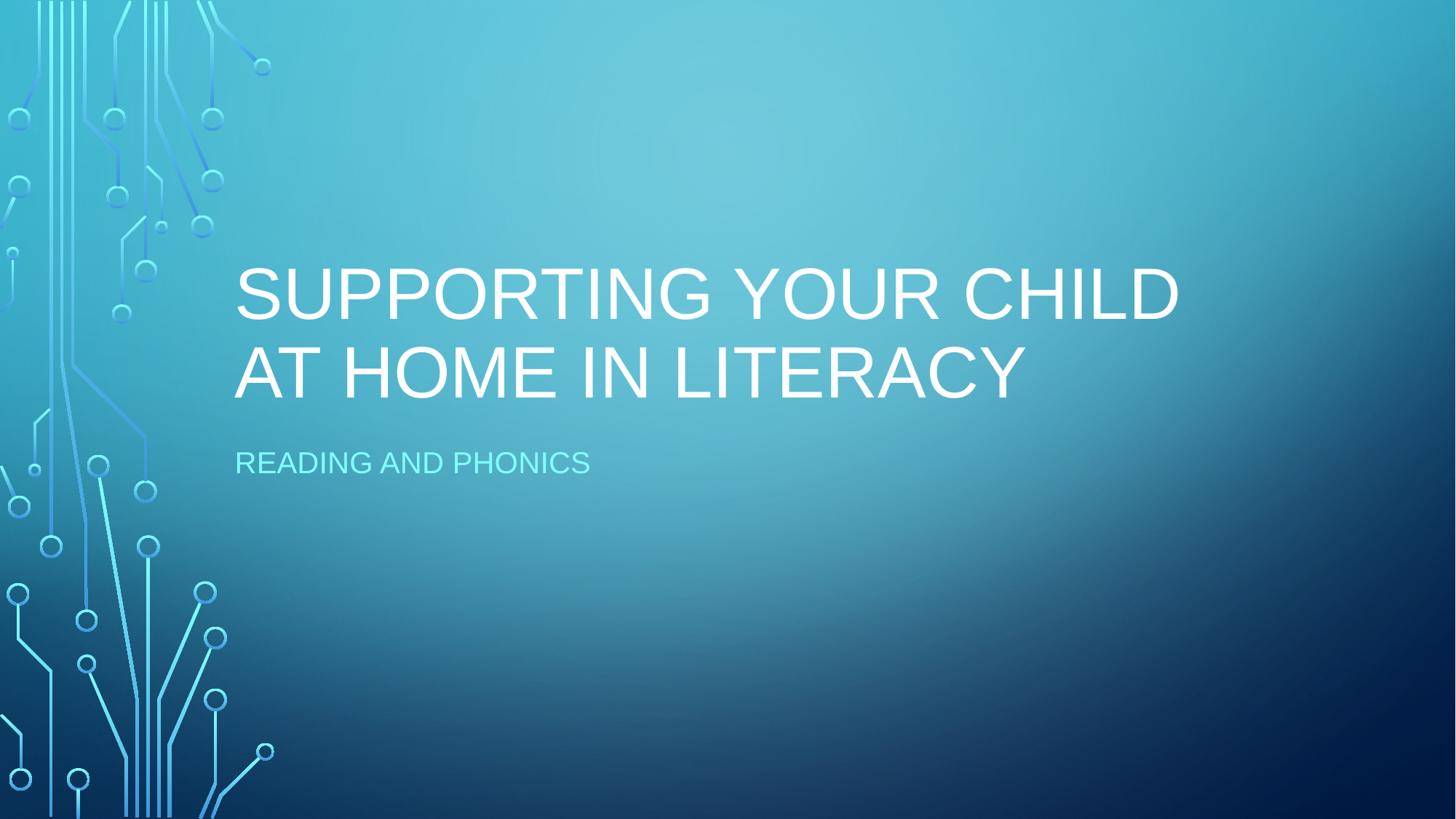

# Supporting Your Child At home in literacy
Reading and phonics